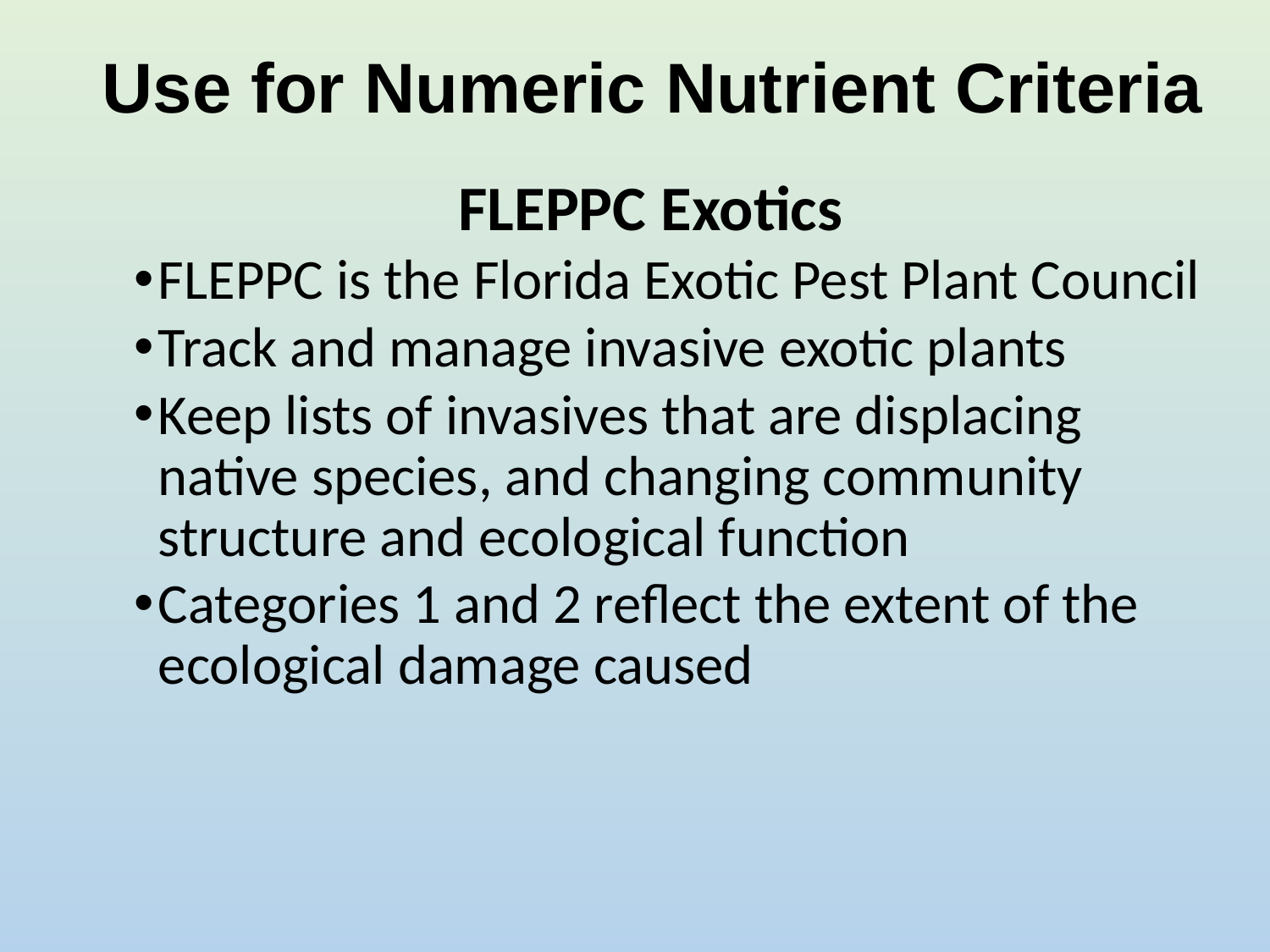

# Use for Numeric Nutrient Criteria
FLEPPC Exotics
FLEPPC is the Florida Exotic Pest Plant Council
Track and manage invasive exotic plants
Keep lists of invasives that are displacing native species, and changing community structure and ecological function
Categories 1 and 2 reflect the extent of the ecological damage caused